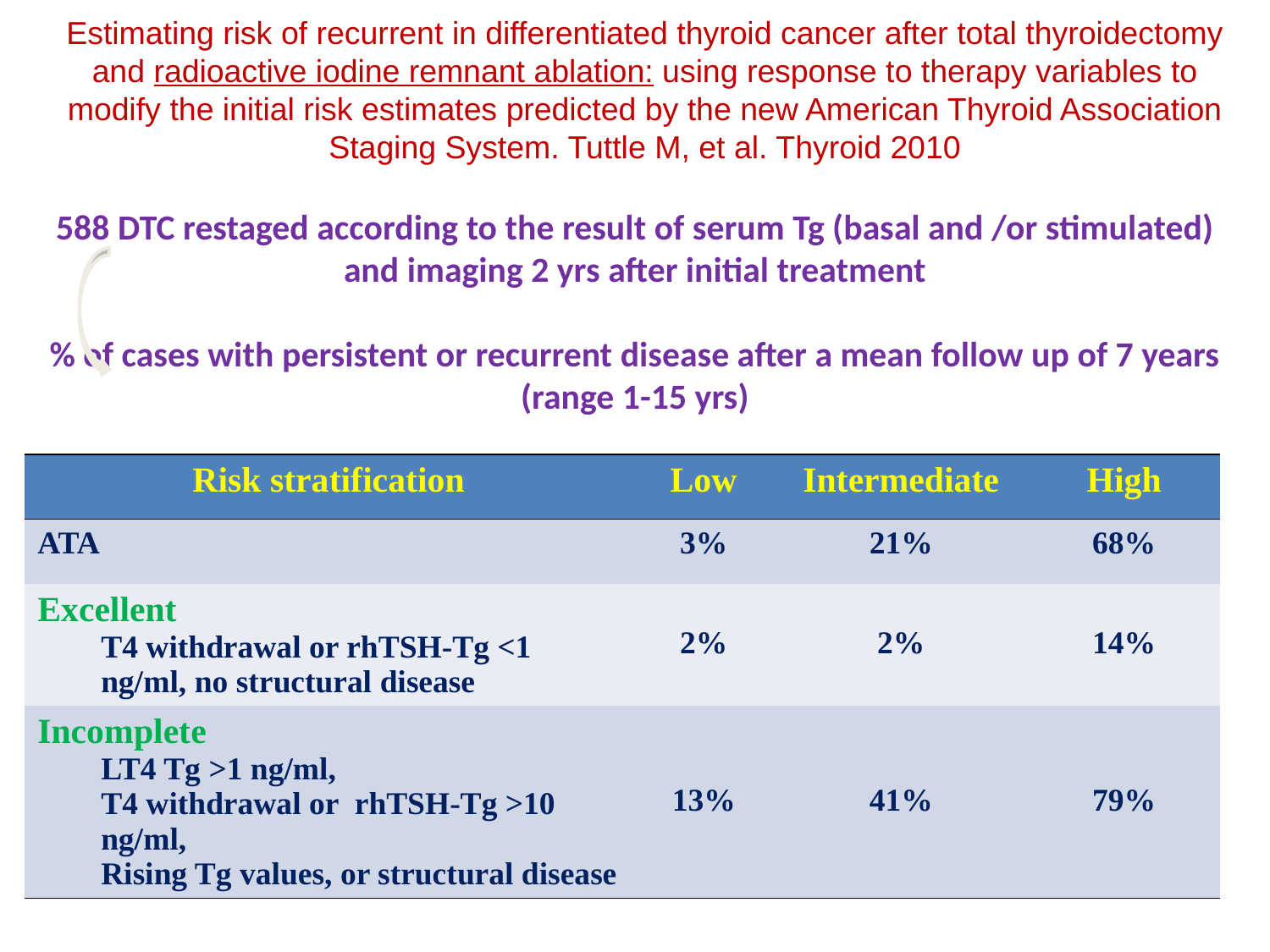

# Estimating risk of recurrent in differentiated thyroid cancer after total thyroidectomy and radioactive iodine remnant ablation: using response to therapy variables to modify the initial risk estimates predicted by the new American Thyroid Association Staging System. Tuttle M, et al. Thyroid 2010
588 DTC restaged according to the result of serum Tg (basal and /or stimulated) and imaging 2 yrs after initial treatment

% of cases with persistent or recurrent disease after a mean follow up of 7 years (range 1-15 yrs)

| Risk stratification | Low | Intermediate | High |
| --- | --- | --- | --- |
| ATA | 3% | 21% | 68% |
| Excellent T4 withdrawal or rhTSH-Tg <1 ng/ml, no structural disease | 2% | 2% | 14% |
| Incomplete LT4 Tg >1 ng/ml, T4 withdrawal or rhTSH-Tg >10 ng/ml, Rising Tg values, or structural disease | 13% | 41% | 79% |